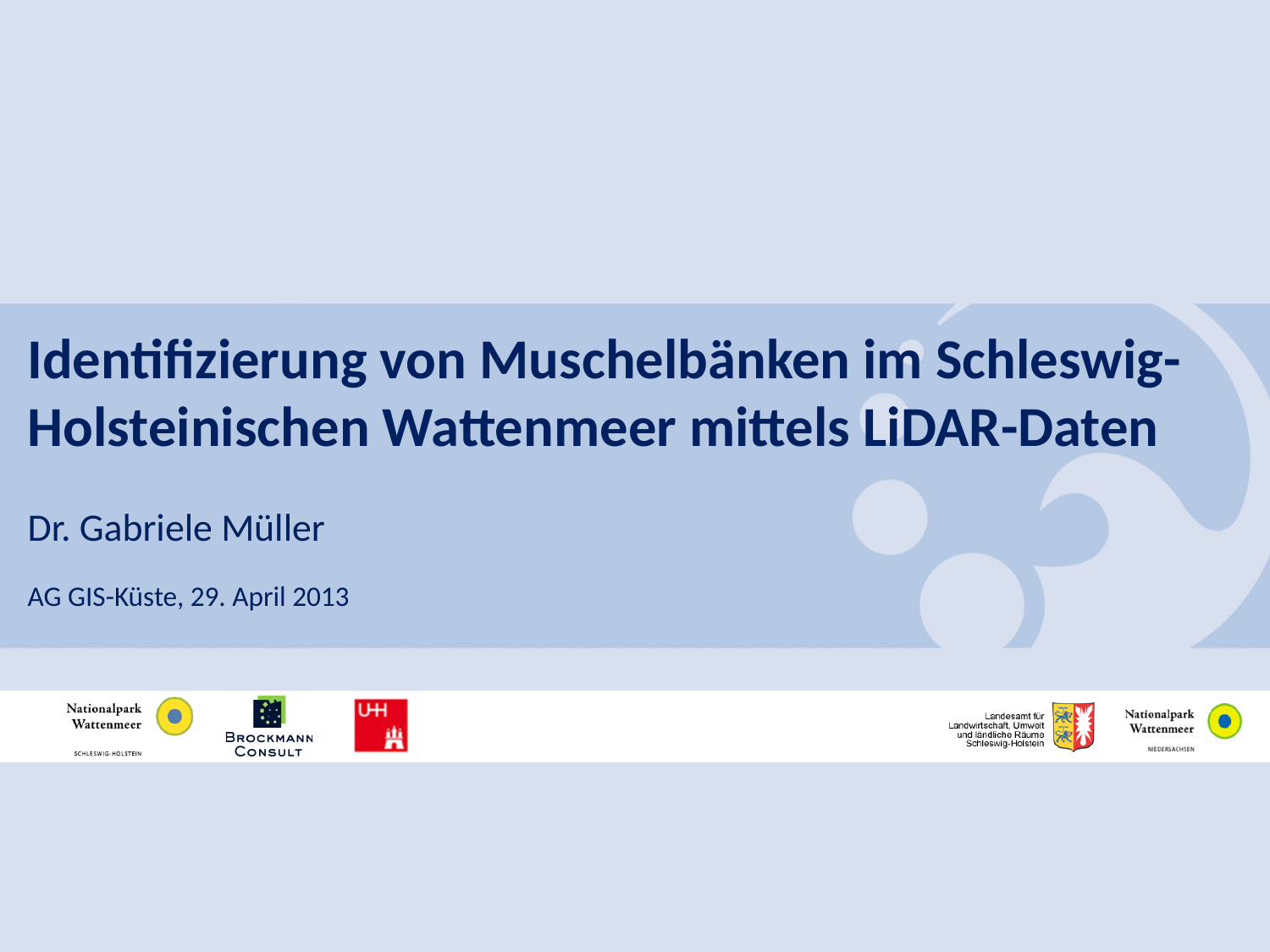

Identifizierung von Muschelbänken im Schleswig-Holsteinischen Wattenmeer mittels LiDAR-Daten
Dr. Gabriele Müller
AG GIS-Küste, 29. April 2013